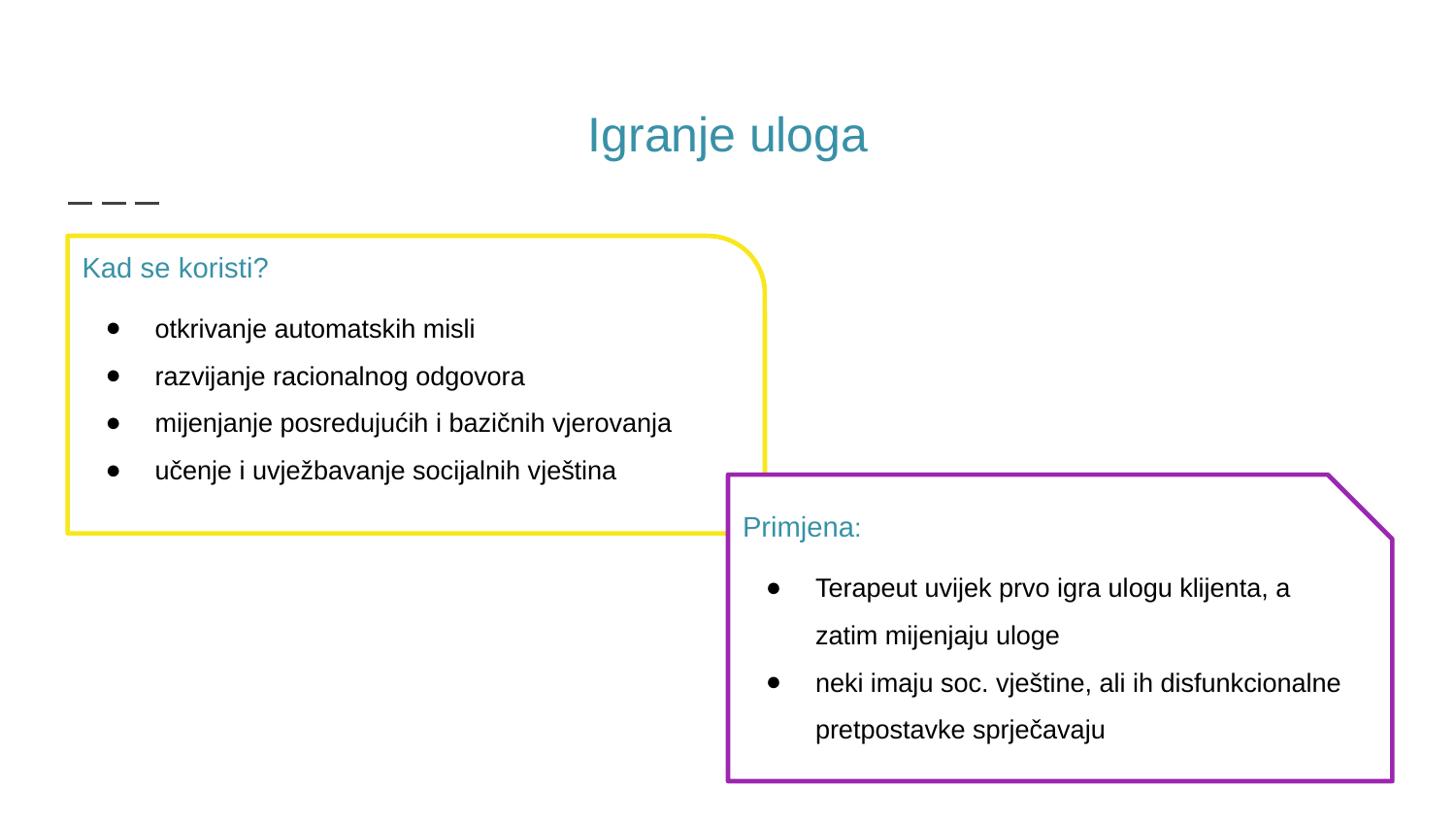

# Igranje uloga
Kad se koristi?
otkrivanje automatskih misli
razvijanje racionalnog odgovora
mijenjanje posredujućih i bazičnih vjerovanja
učenje i uvježbavanje socijalnih vještina

Primjena:
Terapeut uvijek prvo igra ulogu klijenta, a zatim mijenjaju uloge
neki imaju soc. vještine, ali ih disfunkcionalne pretpostavke sprječavaju